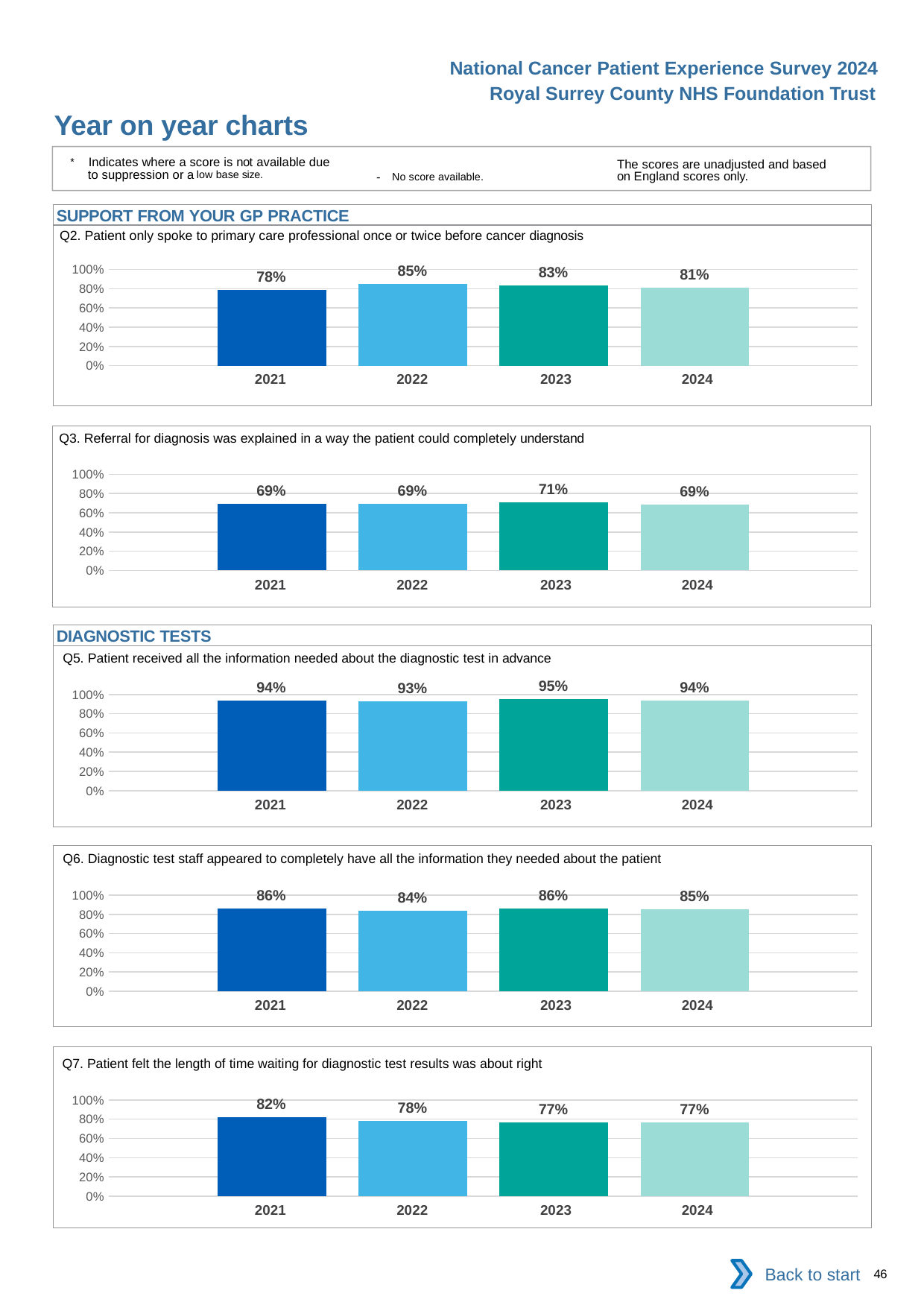

National Cancer Patient Experience Survey 2024
Royal Surrey County NHS Foundation Trust
Year on year charts

*  Indicates where a score is not available due to suppression or a low base size.
The scores are unadjusted and based on England scores only.
- No score available.
SUPPORT FROM YOUR GP PRACTICE
Q2. Patient only spoke to primary care professional once or twice before cancer diagnosis

### Chart

| Category | 2021 | 2022 | 2023 | 2024 |
|---|---|---|---|---|
| Category 1 | 0.7846608 | 0.8464419 | 0.8325123 | 0.8104575 |
| 2021 | 2022 | 2023 | 2024 |
| --- | --- | --- | --- |
Q3. Referral for diagnosis was explained in a way the patient could completely understand

### Chart

| Category | 2021 | 2022 | 2023 | 2024 |
|---|---|---|---|---|
| Category 1 | 0.6948775 | 0.6906667 | 0.7084746 | 0.6864989 |
| 2021 | 2022 | 2023 | 2024 |
| --- | --- | --- | --- |
DIAGNOSTIC TESTS
Q5. Patient received all the information needed about the diagnostic test in advance

### Chart

| Category | 2021 | 2022 | 2023 | 2024 |
|---|---|---|---|---|
| Category 1 | 0.9380863 | 0.9315673 | 0.9520767 | 0.9377224 |
| 2021 | 2022 | 2023 | 2024 |
| --- | --- | --- | --- |
Q6. Diagnostic test staff appeared to completely have all the information they needed about the patient

### Chart

| Category | 2021 | 2022 | 2023 | 2024 |
|---|---|---|---|---|
| Category 1 | 0.8584392 | 0.8375 | 0.8625 | 0.8546713 |
| 2021 | 2022 | 2023 | 2024 |
| --- | --- | --- | --- |
Q7. Patient felt the length of time waiting for diagnostic test results was about right

### Chart

| Category | 2021 | 2022 | 2023 | 2024 |
|---|---|---|---|---|
| Category 1 | 0.8211679 | 0.7845188 | 0.765625 | 0.7686957 |
| 2021 | 2022 | 2023 | 2024 |
| --- | --- | --- | --- |
Back to start

46